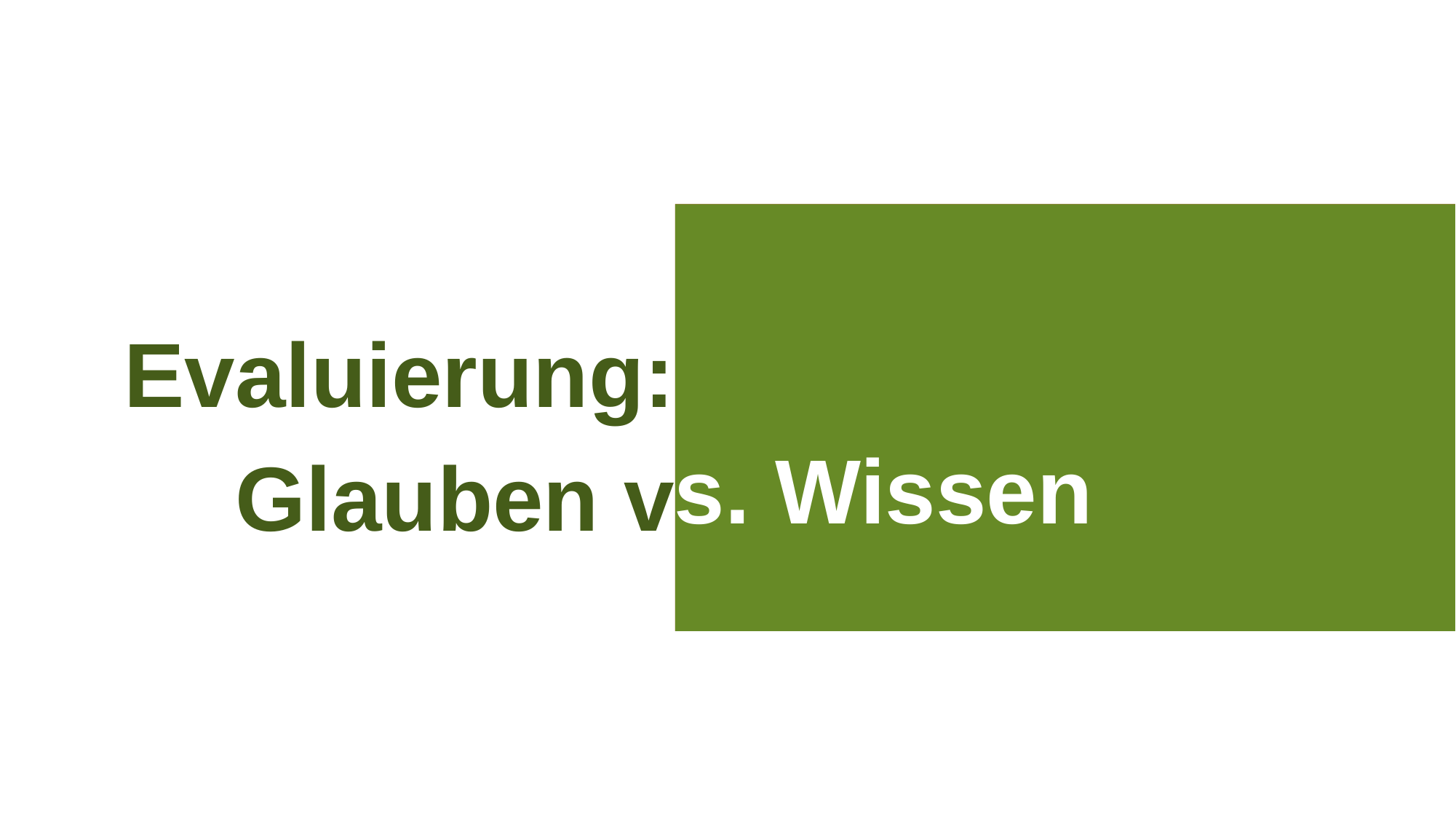

s. Wissen
# Evaluierung:   . Glauben v